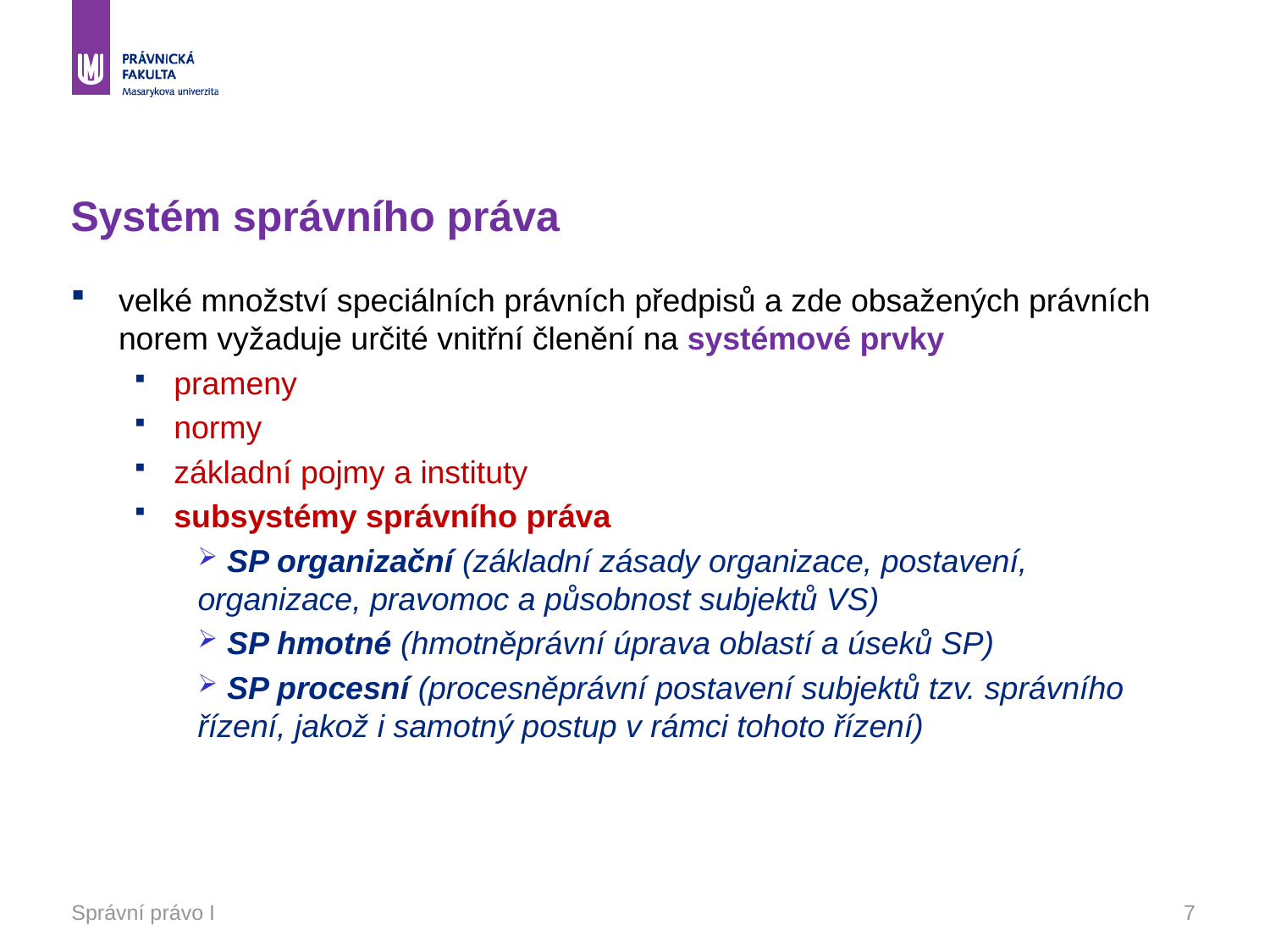

# Systém správního práva
velké množství speciálních právních předpisů a zde obsažených právních norem vyžaduje určité vnitřní členění na systémové prvky
prameny
normy
základní pojmy a instituty
subsystémy správního práva
 SP organizační (základní zásady organizace, postavení, organizace, pravomoc a působnost subjektů VS)
 SP hmotné (hmotněprávní úprava oblastí a úseků SP)
 SP procesní (procesněprávní postavení subjektů tzv. správního řízení, jakož i samotný postup v rámci tohoto řízení)
Správní právo I
7